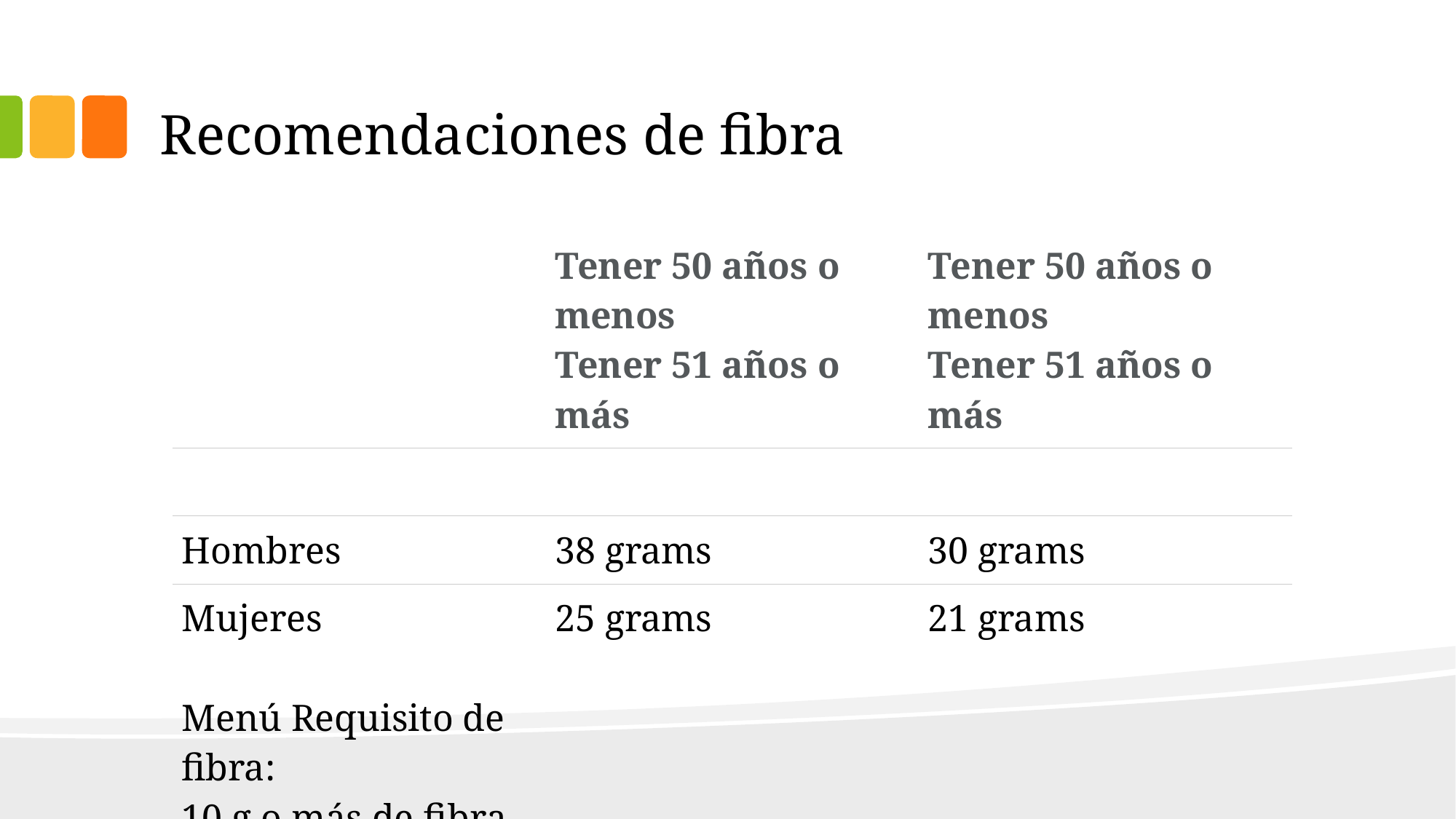

Fiber: Daily recommendations for adults

# Recomendaciones de fibra
|  | Tener 50 años o menos Tener 51 años o más | Tener 50 años o menos Tener 51 años o más |
| --- | --- | --- |
|  |  |  |
| Hombres | 38 grams | 30 grams |
| Mujeres Menú Requisito de fibra: 10 g o más de fibra | 25 grams | 21 grams |